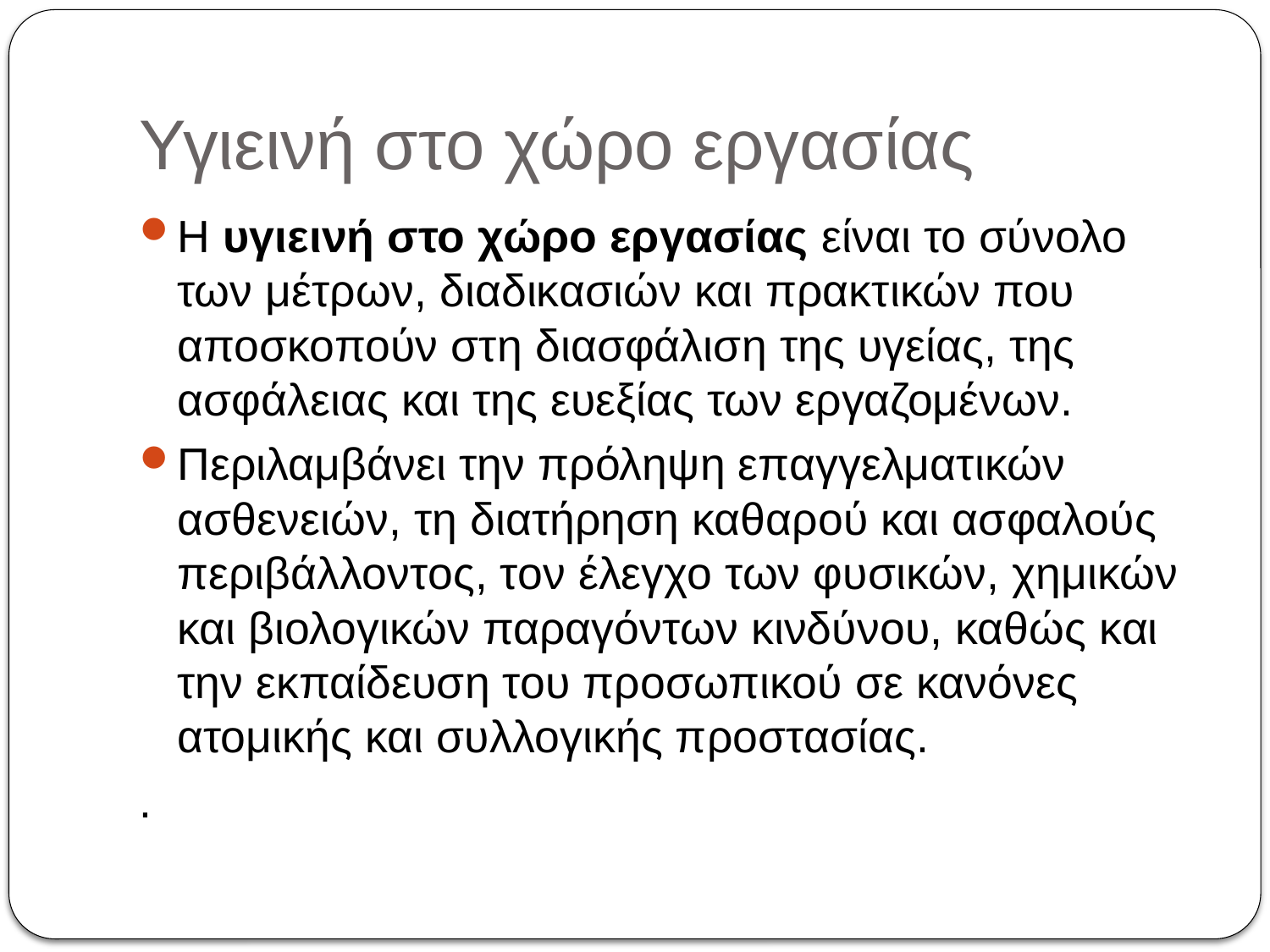

# Υγιεινή στο χώρο εργασίας
Η υγιεινή στο χώρο εργασίας είναι το σύνολο των μέτρων, διαδικασιών και πρακτικών που αποσκοπούν στη διασφάλιση της υγείας, της ασφάλειας και της ευεξίας των εργαζομένων.
Περιλαμβάνει την πρόληψη επαγγελματικών ασθενειών, τη διατήρηση καθαρού και ασφαλούς περιβάλλοντος, τον έλεγχο των φυσικών, χημικών και βιολογικών παραγόντων κινδύνου, καθώς και την εκπαίδευση του προσωπικού σε κανόνες ατομικής και συλλογικής προστασίας.
.